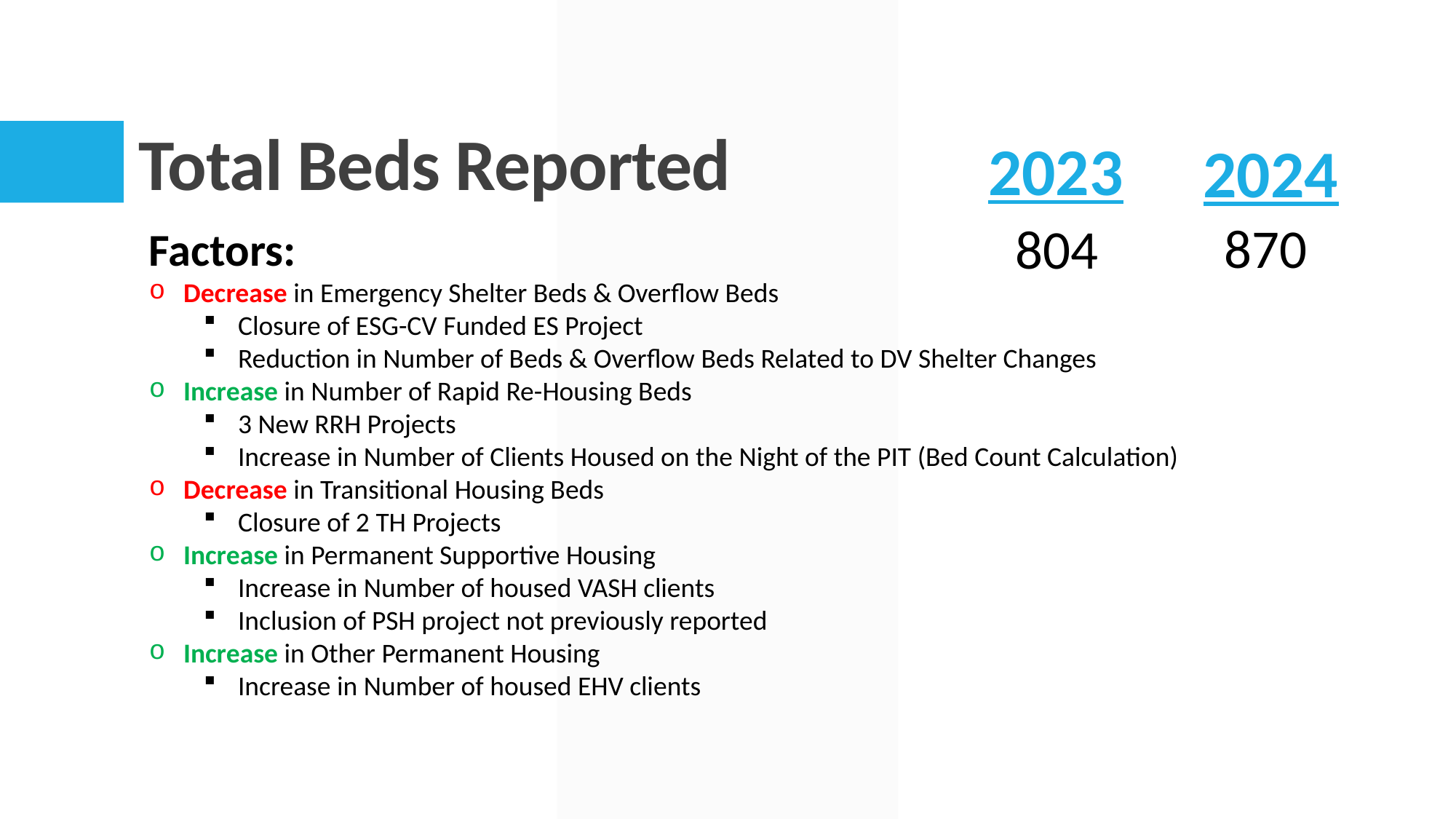

# Total Beds Reported
2023
2024
870
804
Factors:
Decrease in Emergency Shelter Beds & Overflow Beds
Closure of ESG-CV Funded ES Project
Reduction in Number of Beds & Overflow Beds Related to DV Shelter Changes
Increase in Number of Rapid Re-Housing Beds
3 New RRH Projects
Increase in Number of Clients Housed on the Night of the PIT (Bed Count Calculation)
Decrease in Transitional Housing Beds
Closure of 2 TH Projects
Increase in Permanent Supportive Housing
Increase in Number of housed VASH clients
Inclusion of PSH project not previously reported
Increase in Other Permanent Housing
Increase in Number of housed EHV clients